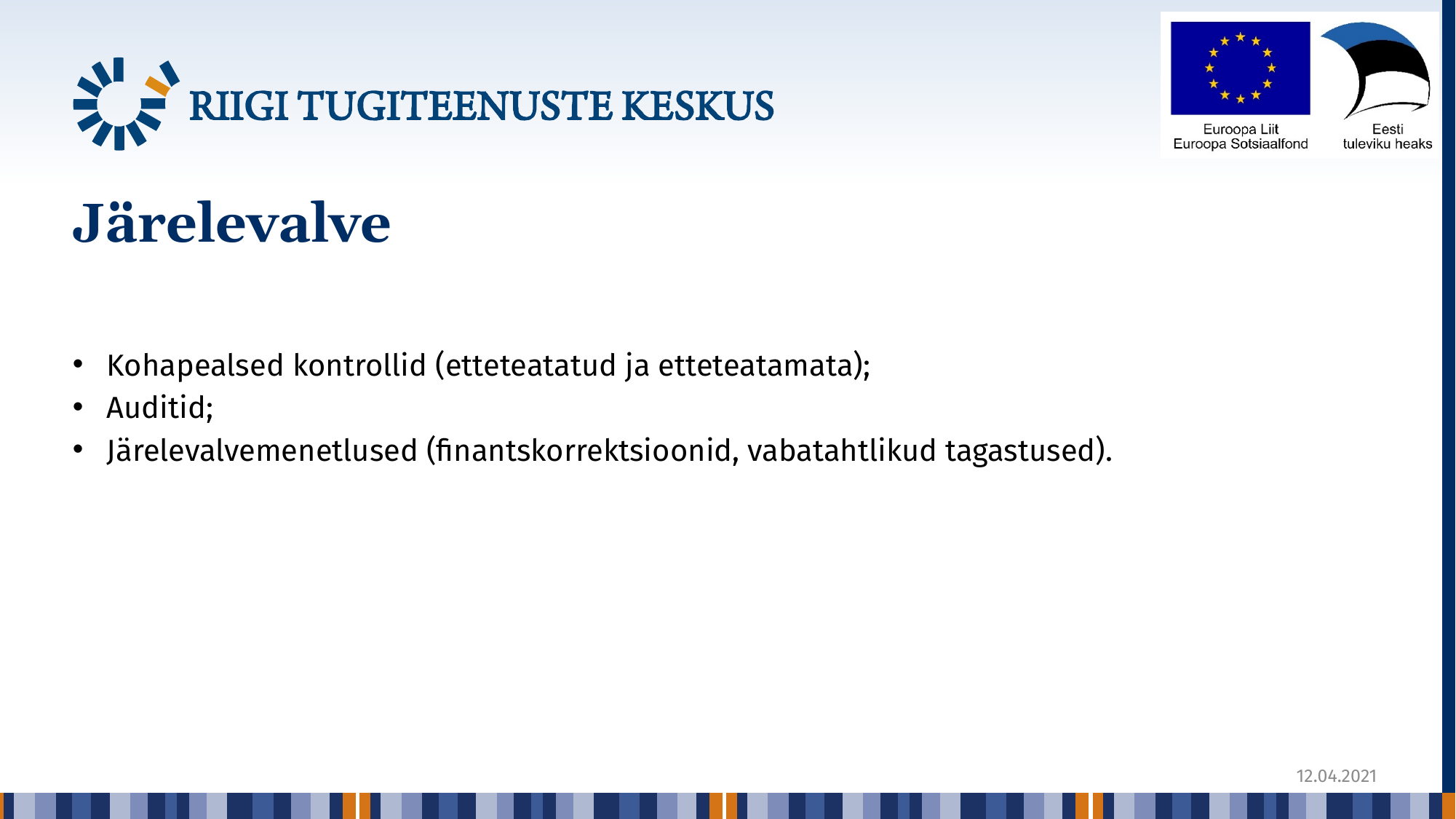

# Järelevalve
Kohapealsed kontrollid (etteteatatud ja etteteatamata);
Auditid;
Järelevalvemenetlused (finantskorrektsioonid, vabatahtlikud tagastused).
12.04.2021